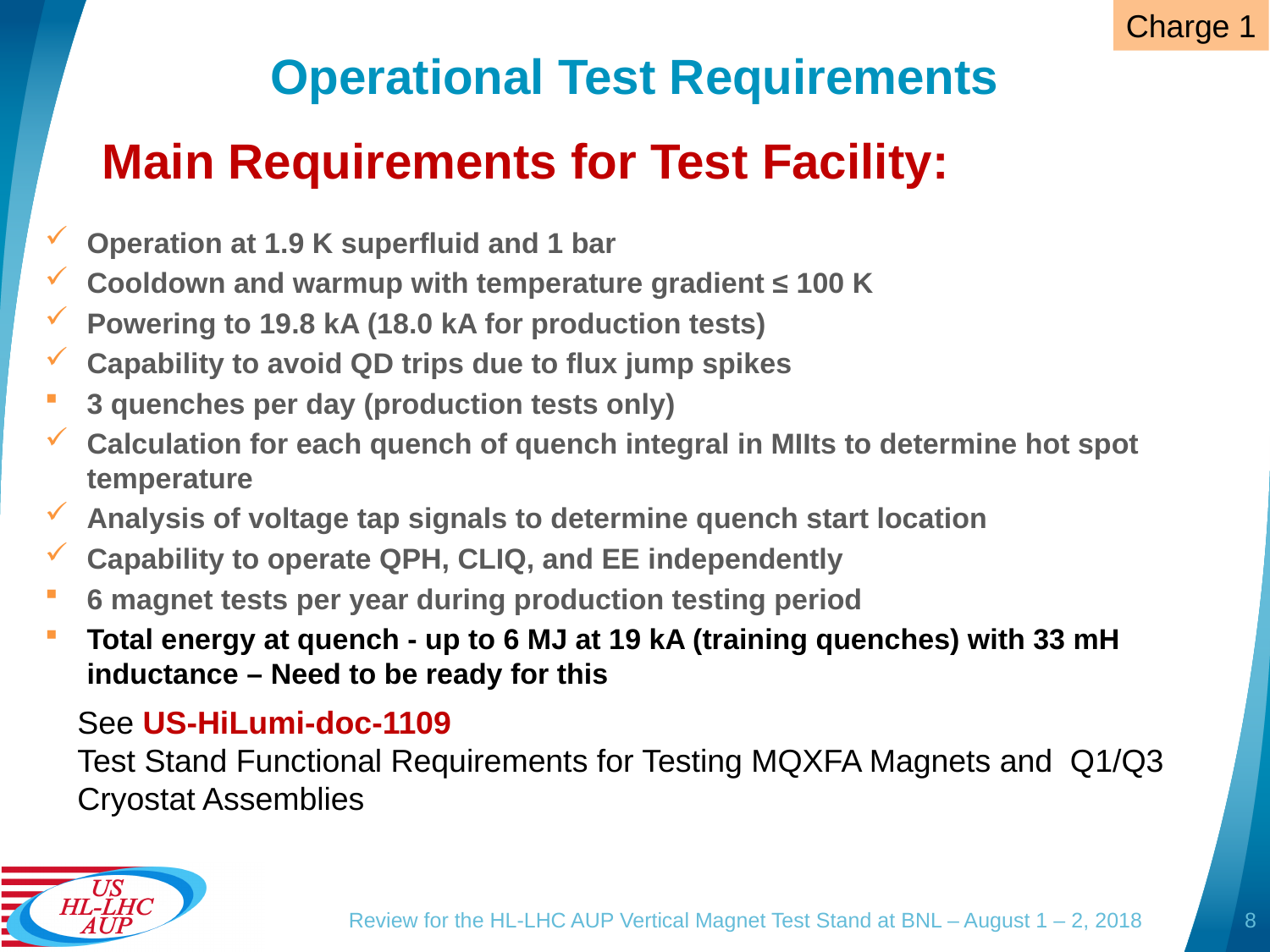

Charge 1
# Operational Test Requirements
Main Requirements for Test Facility:
Operation at 1.9 K superfluid and 1 bar
Cooldown and warmup with temperature gradient ≤ 100 K
Powering to 19.8 kA (18.0 kA for production tests)
Capability to avoid QD trips due to flux jump spikes
3 quenches per day (production tests only)
Calculation for each quench of quench integral in MIIts to determine hot spot temperature
Analysis of voltage tap signals to determine quench start location
Capability to operate QPH, CLIQ, and EE independently
6 magnet tests per year during production testing period
Total energy at quench - up to 6 MJ at 19 kA (training quenches) with 33 mH inductance – Need to be ready for this

See US-HiLumi-doc-1109
Test Stand Functional Requirements for Testing MQXFA Magnets and  Q1/Q3 Cryostat Assemblies
8
Review for the HL-LHC AUP Vertical Magnet Test Stand at BNL – August 1 – 2, 2018